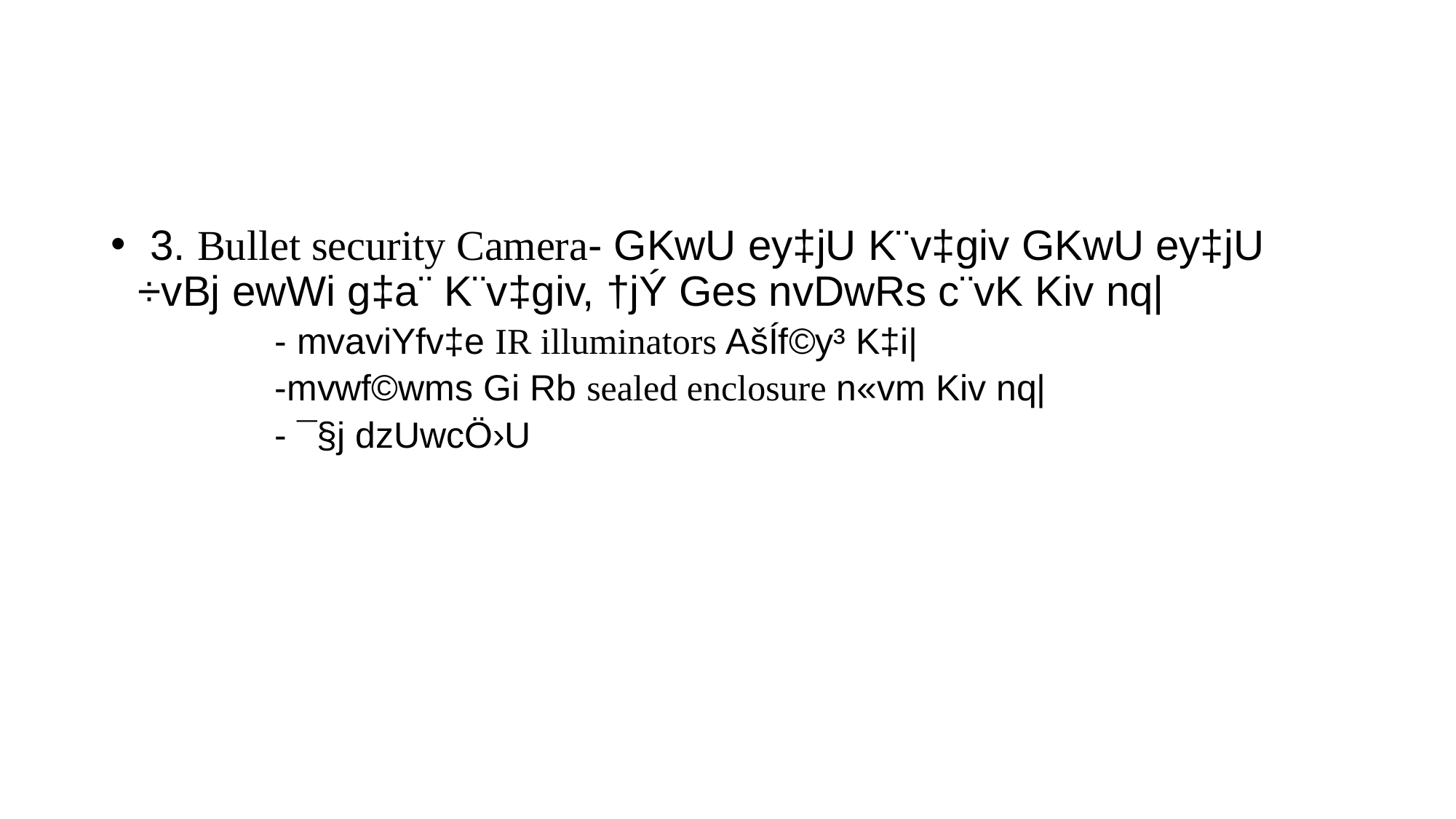

#
 3. Bullet security Camera- GKwU ey‡jU K¨v‡giv GKwU ey‡jU ÷vBj ewWi g‡a¨ K¨v‡giv, †jÝ Ges nvDwRs c¨vK Kiv nq|
	- mvaviYfv‡e IR illuminators AšÍf©y³ K‡i|
	-mvwf©wms Gi Rb sealed enclosure n«vm Kiv nq|
	- ¯§j dzUwcÖ›U